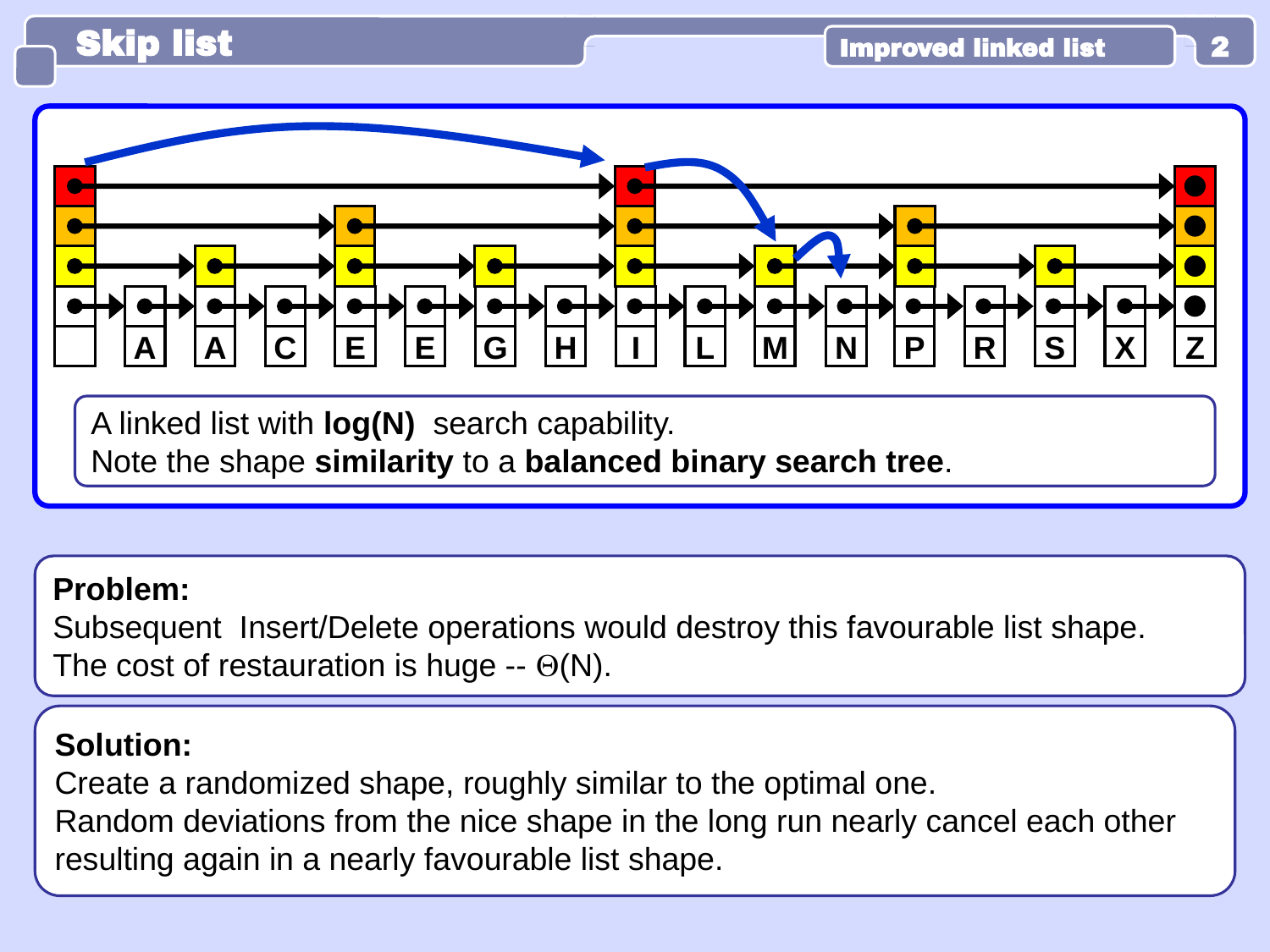

Skip list

Improved linked list
2

L
M
X

A
A
C
E
E
G
H
I

N
P
R
S
Z
A linked list with log(N)  search capability.
Note the shape similarity to a balanced binary search tree.
Problem:
Subsequent  Insert/Delete operations would destroy this favourable list shape.
The cost of restauration is huge -- Θ(N).
Solution:
Create a randomized shape, roughly similar to the optimal one.
Random deviations from the nice shape in the long run nearly cancel each other
resulting again in a nearly favourable list shape.